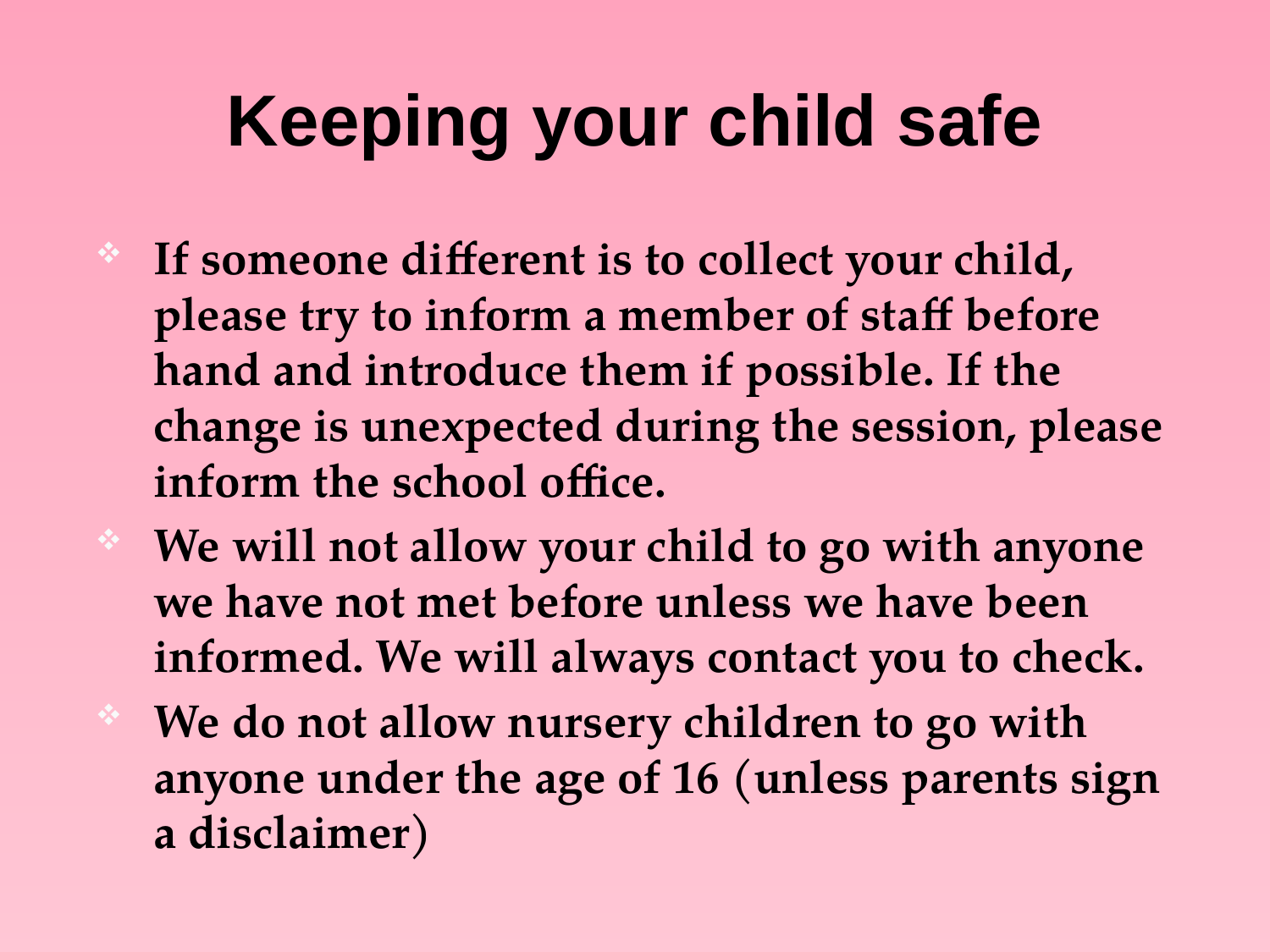

# Keeping your child safe
If someone different is to collect your child, please try to inform a member of staff before hand and introduce them if possible. If the change is unexpected during the session, please inform the school office.
We will not allow your child to go with anyone we have not met before unless we have been informed. We will always contact you to check.
We do not allow nursery children to go with anyone under the age of 16 (unless parents sign a disclaimer)